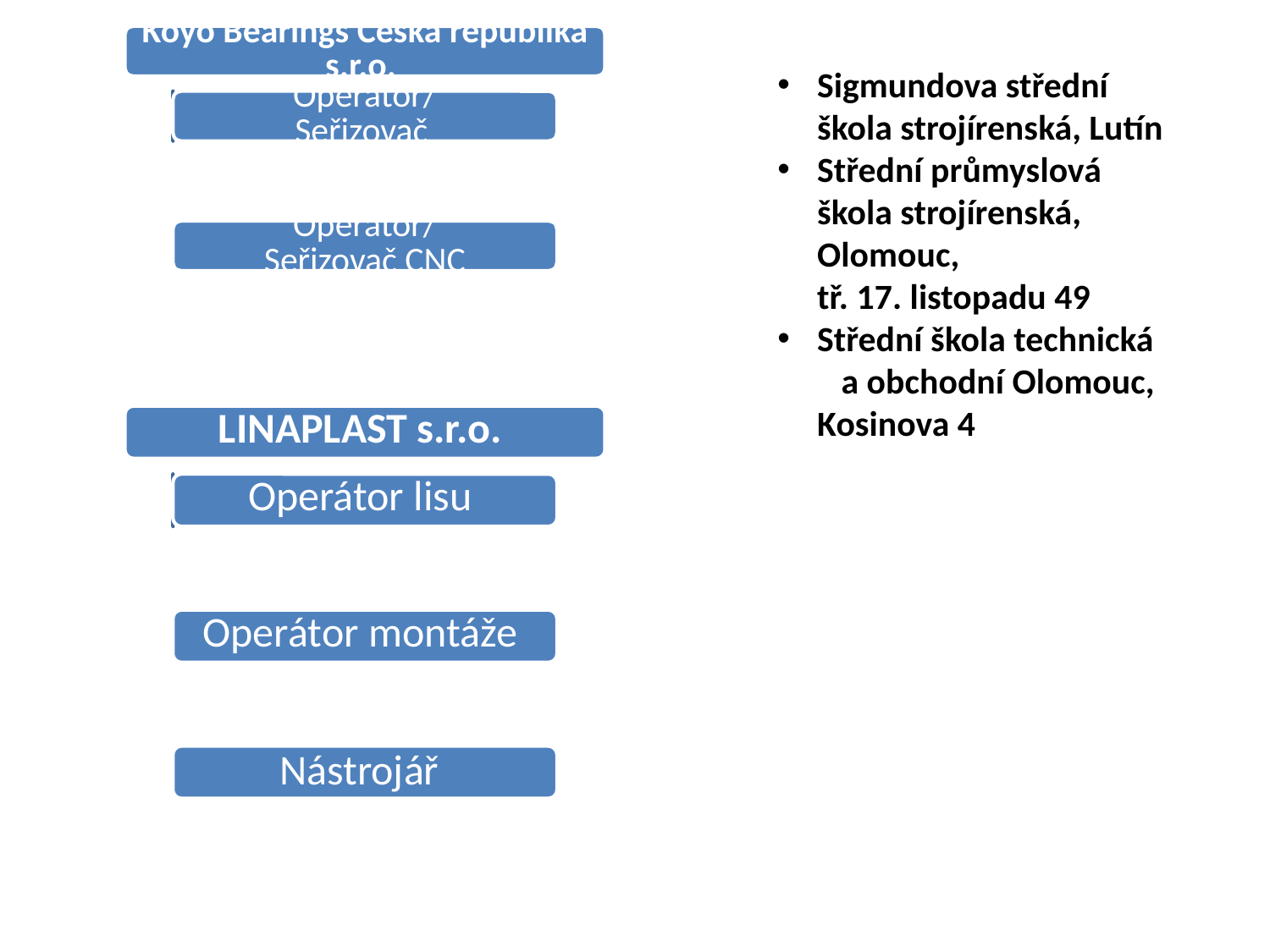

Koyo Bearings Česká republika s.r.o.
Operátor/
Seřizovač
Operátor/
Seřizovač CNC
Sigmundova střední škola strojírenská, Lutín
Střední průmyslová škola strojírenská, Olomouc,                         tř. 17. listopadu 49
Střední škola technická       a obchodní Olomouc, Kosinova 4
LINAPLAST s.r.o.
Operátor lisu
Operátor montáže
Nástrojář